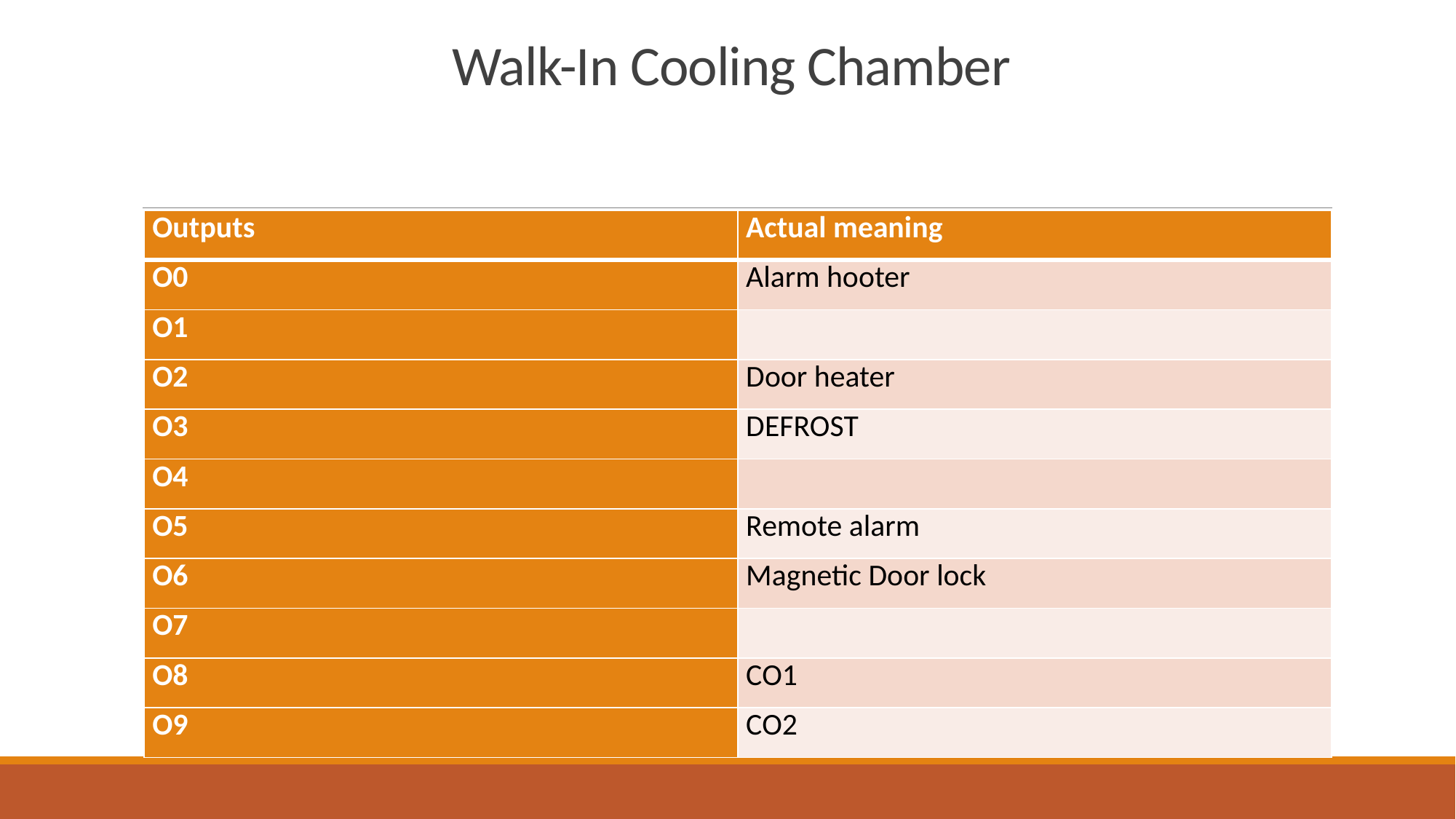

# Walk-In Cooling Chamber
| Outputs | Actual meaning |
| --- | --- |
| O0 | Alarm hooter |
| O1 |  |
| O2 | Door heater |
| O3 | DEFROST |
| O4 |  |
| O5 | Remote alarm |
| O6 | Magnetic Door lock |
| O7 |  |
| O8 | CO1 |
| O9 | CO2 |